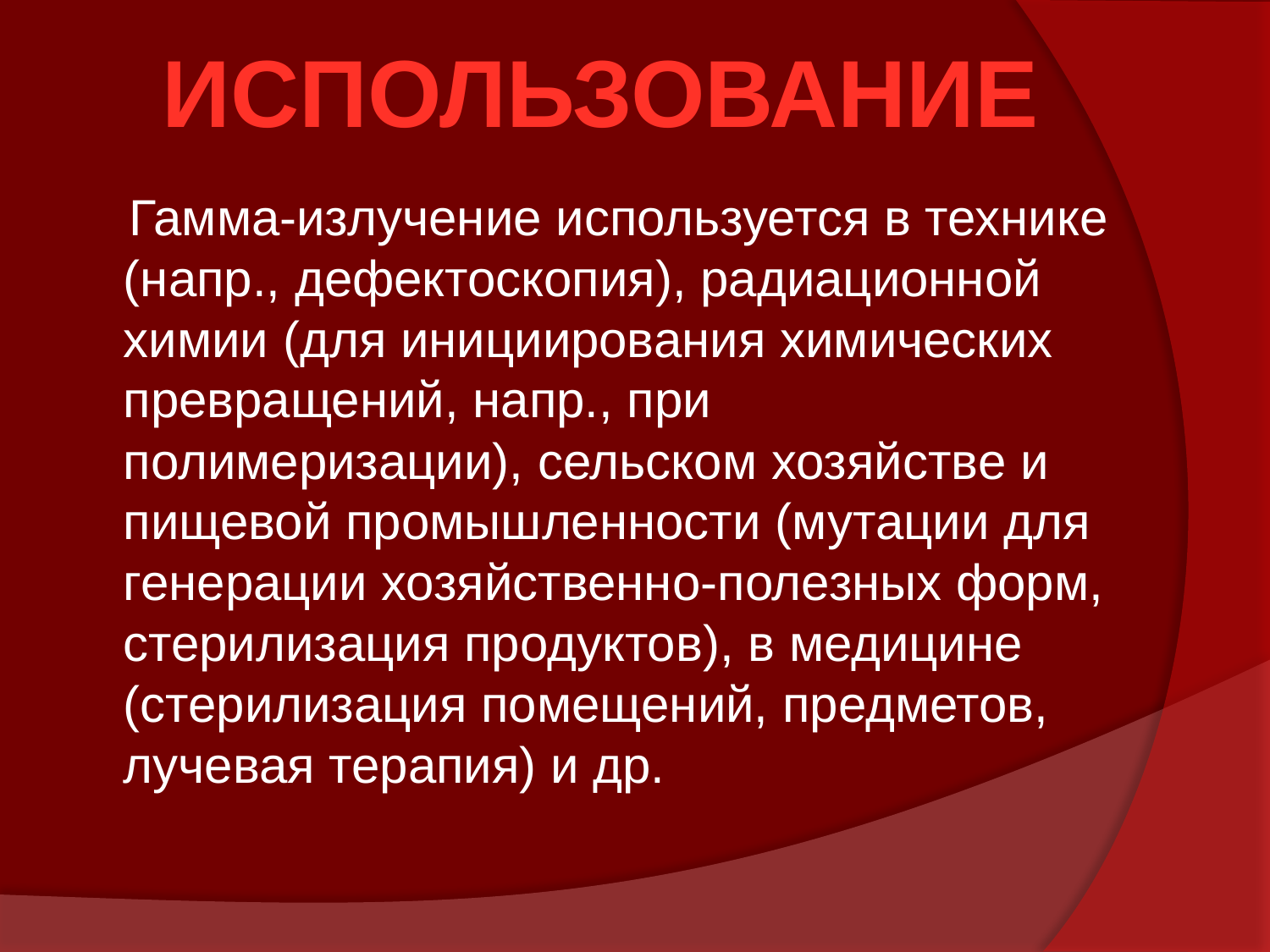

Использование
    Гамма-излучение используется в технике (напр., дефектоскопия), радиационной химии (для инициирования химических превращений, напр., при полимеризации), сельском хозяйстве и пищевой промышленности (мутации для генерации хозяйственно-полезных форм, стерилизация продуктов), в медицине (стерилизация помещений, предметов, лучевая терапия) и др.